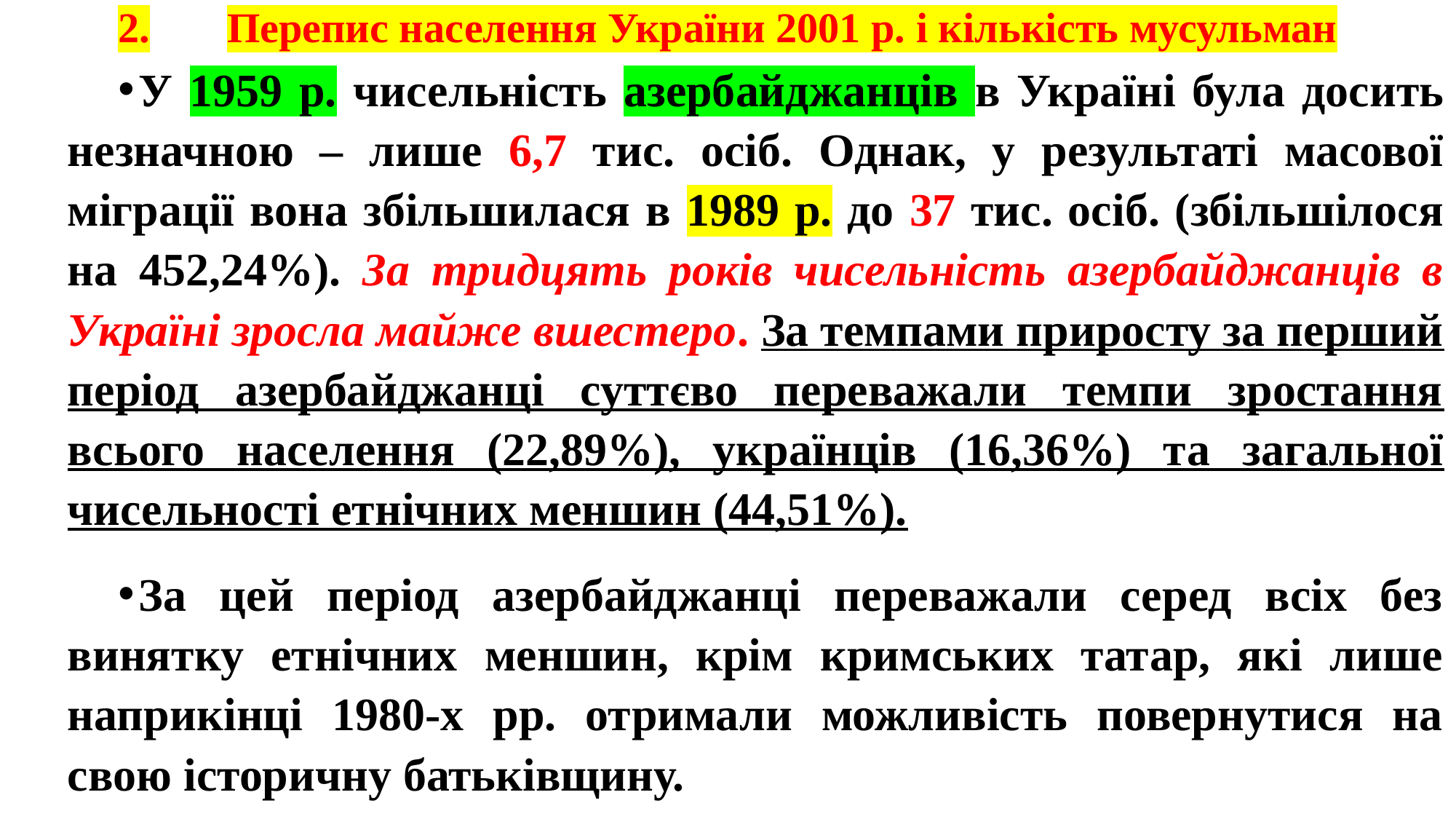

# 2.	Перепис населення України 2001 р. і кількість мусульман
У 1959 р. чисельність азербайджанців в Україні була досить незначною – лише 6,7 тис. осіб. Однак, у результаті масової міграції вона збільшилася в 1989 р. до 37 тис. осіб. (збільшілося на 452,24%). За тридцять років чисельність азербайджанців в Україні зросла майже вшестеро. За темпами приросту за перший період азербайджанці суттєво переважали темпи зростання всього населення (22,89%), українців (16,36%) та загальної чисельності етнічних меншин (44,51%).
За цей період азербайджанці переважали серед всіх без винятку етнічних меншин, крім кримських татар, які лише наприкінці 1980-х рр. отримали можливість повернутися на свою історичну батьківщину.